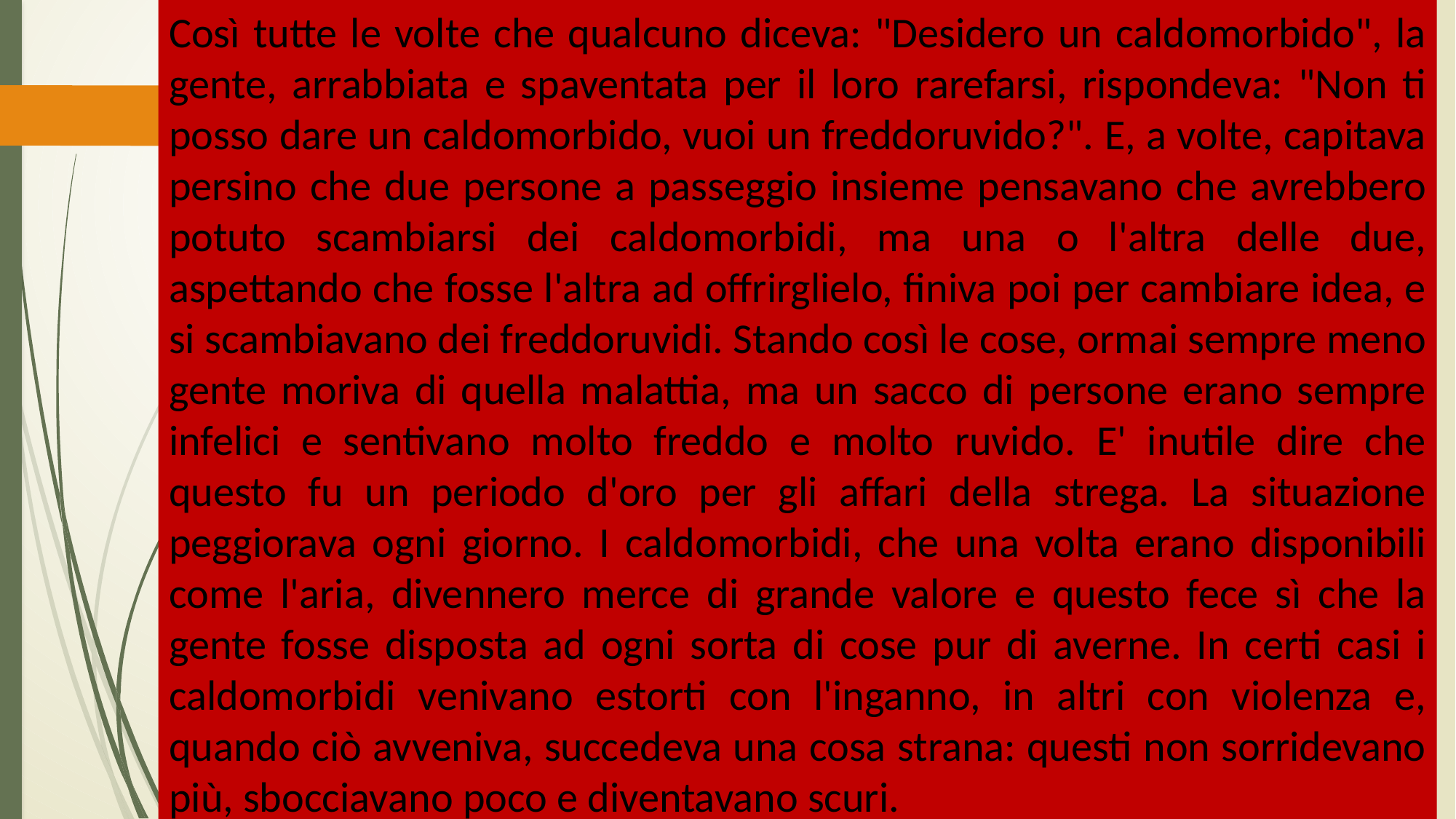

Così tutte le volte che qualcuno diceva: "Desidero un caldomorbido", la gente, arrabbiata e spaventata per il loro rarefarsi, rispondeva: "Non ti posso dare un caldomorbido, vuoi un freddoruvido?". E, a volte, capitava persino che due persone a passeggio insieme pensavano che avrebbero potuto scambiarsi dei caldomorbidi, ma una o l'altra delle due, aspettando che fosse l'altra ad offrirglielo, finiva poi per cambiare idea, e si scambiavano dei freddoruvidi. Stando così le cose, ormai sempre meno gente moriva di quella malattia, ma un sacco di persone erano sempre infelici e sentivano molto freddo e molto ruvido. E' inutile dire che questo fu un periodo d'oro per gli affari della strega. La situazione peggiorava ogni giorno. I caldomorbidi, che una volta erano disponibili come l'aria, divennero merce di grande valore e questo fece sì che la gente fosse disposta ad ogni sorta di cose pur di averne. In certi casi i caldomorbidi venivano estorti con l'inganno, in altri con violenza e, quando ciò avveniva, succedeva una cosa strana: questi non sorridevano più, sbocciavano poco e diventavano scuri.